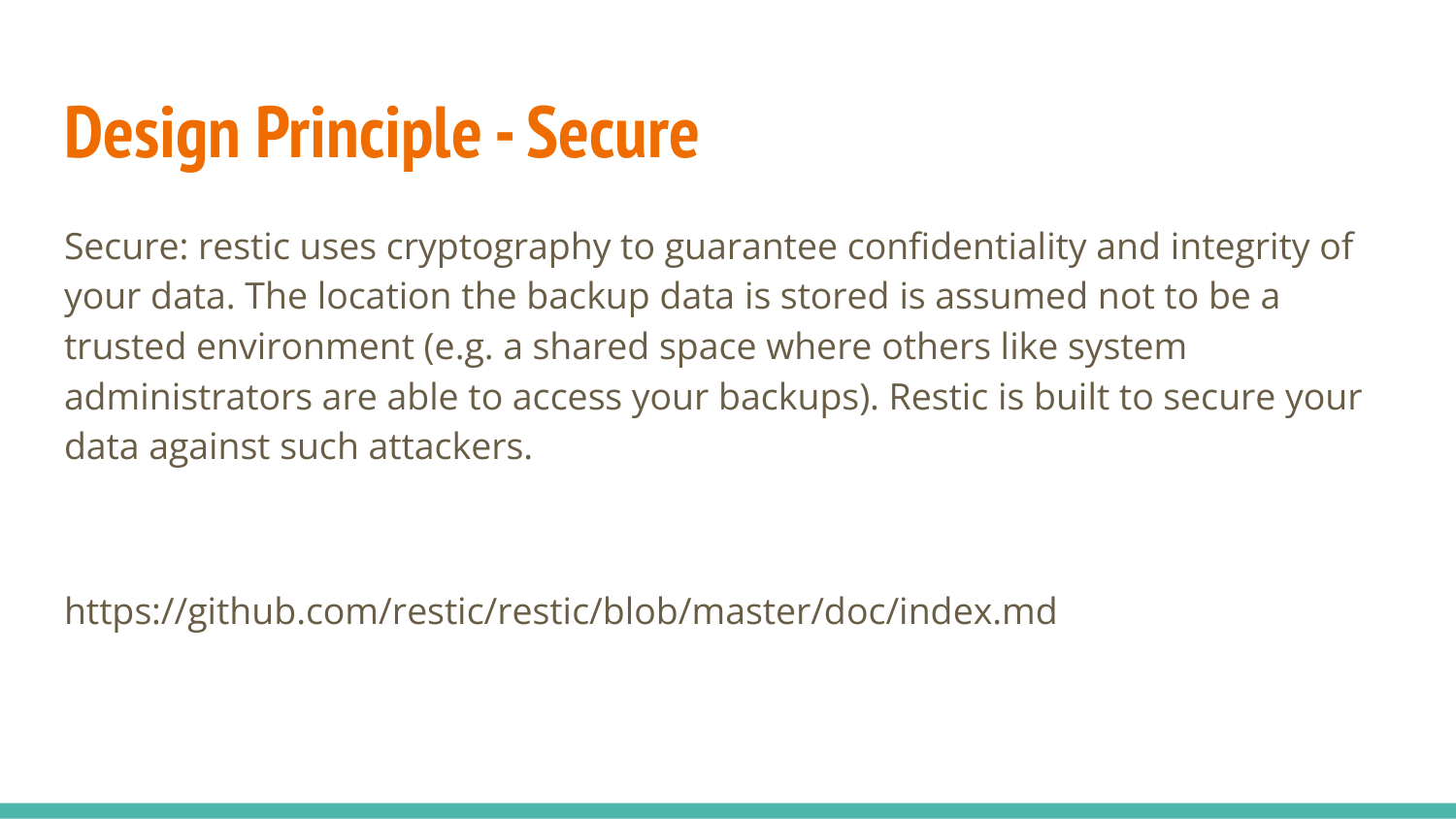

# Design Principle - Secure
Secure: restic uses cryptography to guarantee confidentiality and integrity of your data. The location the backup data is stored is assumed not to be a trusted environment (e.g. a shared space where others like system administrators are able to access your backups). Restic is built to secure your data against such attackers.

https://github.com/restic/restic/blob/master/doc/index.md